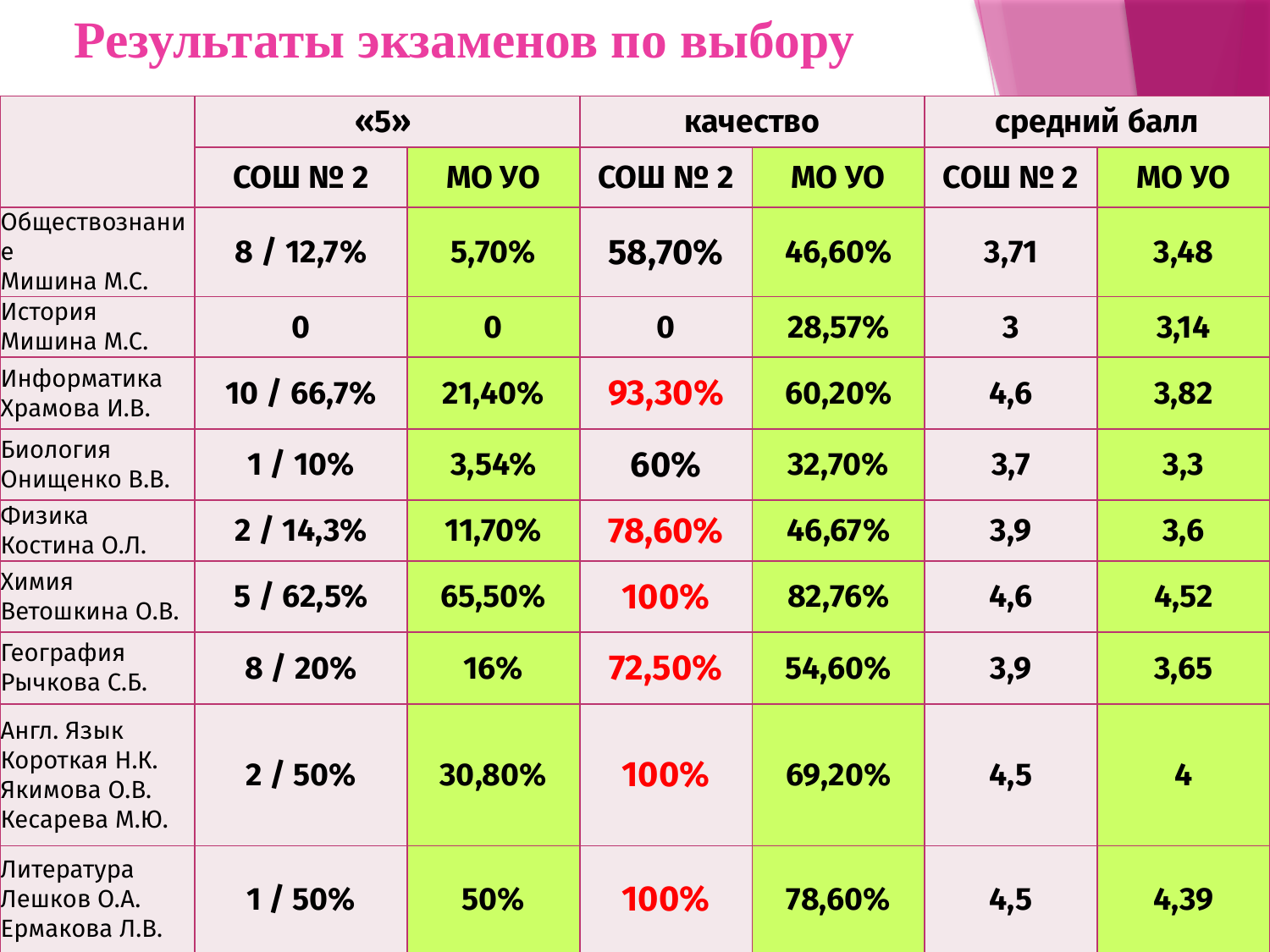

# Результаты экзаменов по выбору
|  | «5» |  | качество |  | средний балл |  |
| --- | --- | --- | --- | --- | --- | --- |
|  | СОШ № 2 | МО УО | СОШ № 2 | МО УО | СОШ № 2 | МО УО |
| Обществознание Мишина М.С. | 8 / 12,7% | 5,70% | 58,70% | 46,60% | 3,71 | 3,48 |
| История Мишина М.С. | 0 | 0 | 0 | 28,57% | 3 | 3,14 |
| Информатика Храмова И.В. | 10 / 66,7% | 21,40% | 93,30% | 60,20% | 4,6 | 3,82 |
| Биология Онищенко В.В. | 1 / 10% | 3,54% | 60% | 32,70% | 3,7 | 3,3 |
| Физика Костина О.Л. | 2 / 14,3% | 11,70% | 78,60% | 46,67% | 3,9 | 3,6 |
| Химия Ветошкина О.В. | 5 / 62,5% | 65,50% | 100% | 82,76% | 4,6 | 4,52 |
| География Рычкова С.Б. | 8 / 20% | 16% | 72,50% | 54,60% | 3,9 | 3,65 |
| Англ. Язык Короткая Н.К. Якимова О.В. Кесарева М.Ю. | 2 / 50% | 30,80% | 100% | 69,20% | 4,5 | 4 |
| Литература Лешков О.А. Ермакова Л.В. | 1 / 50% | 50% | 100% | 78,60% | 4,5 | 4,39 |